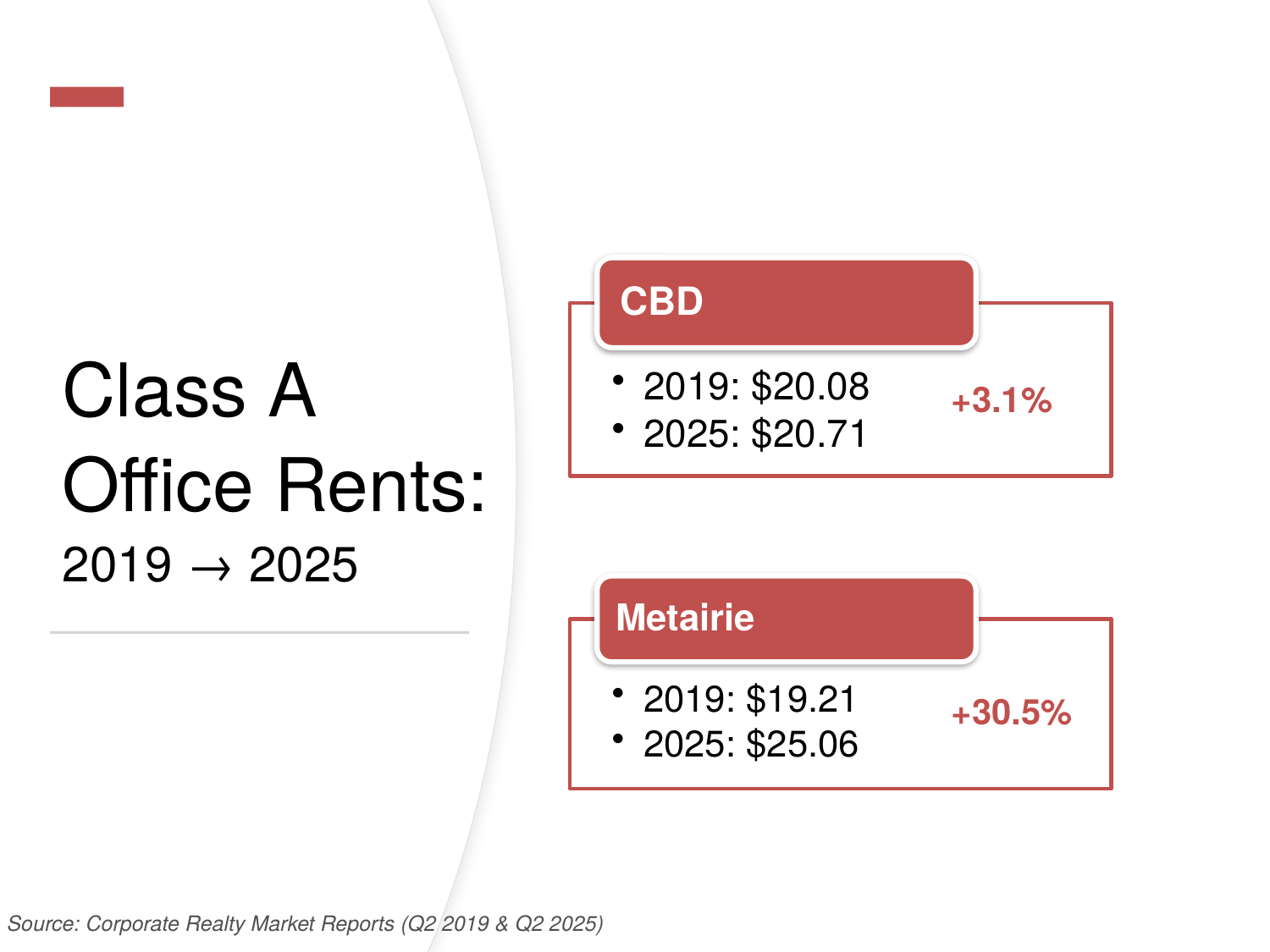

# Class A Office Rents: 2019 → 2025
2019: $20.08
2025: $20.71
CBD
+3.1%

Metairie

2019: $19.21
2025: $25.06

+30.5%

Source: Corporate Realty Market Reports (Q2 2019 & Q2 2025)